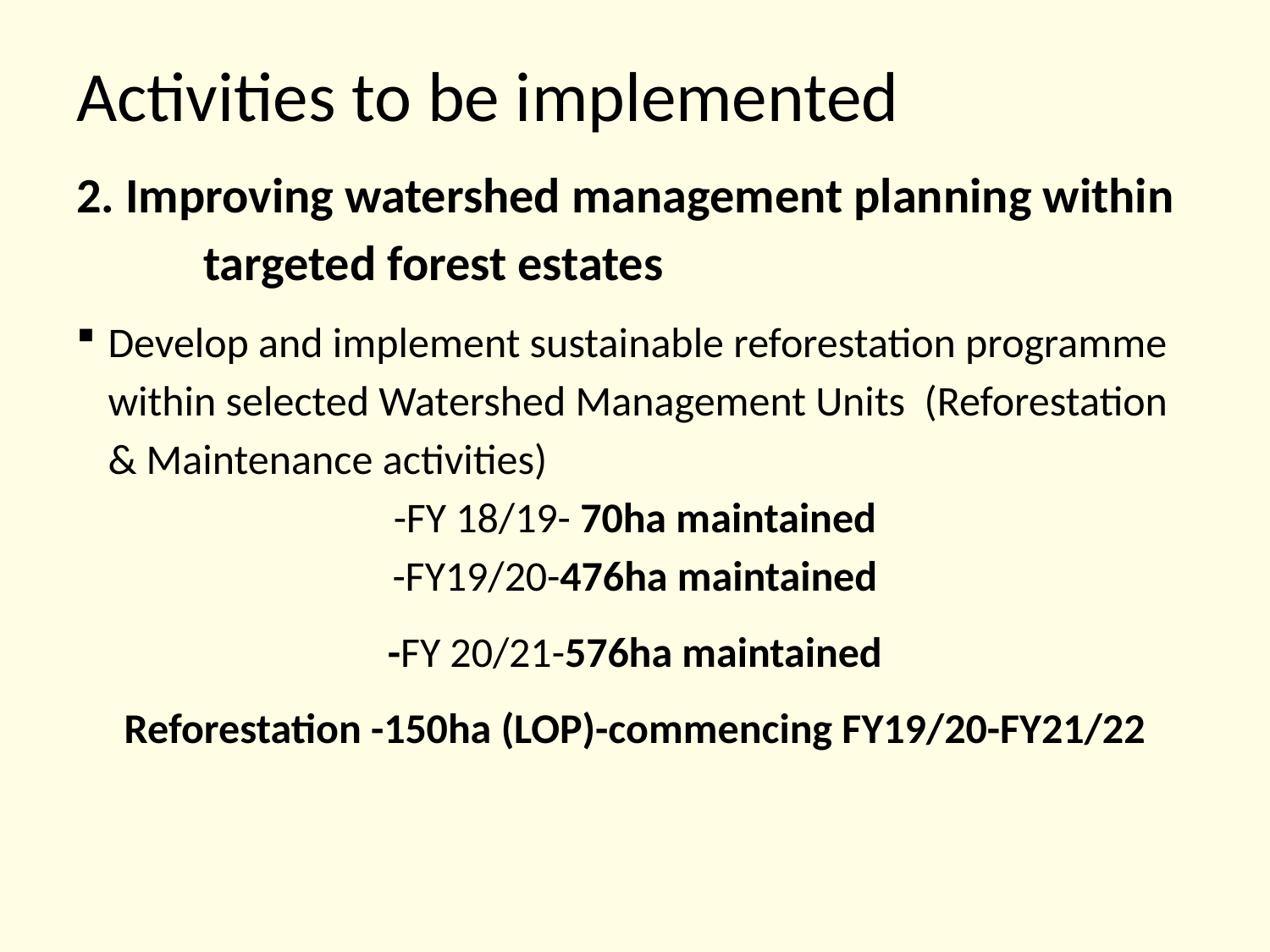

# Activities to be implemented
2. Improving watershed management planning within 	targeted forest estates
Develop and implement sustainable reforestation programme within selected Watershed Management Units  (Reforestation & Maintenance activities)
-FY 18/19- 70ha maintained
-FY19/20-476ha maintained
-FY 20/21-576ha maintained
Reforestation -150ha (LOP)-commencing FY19/20-FY21/22